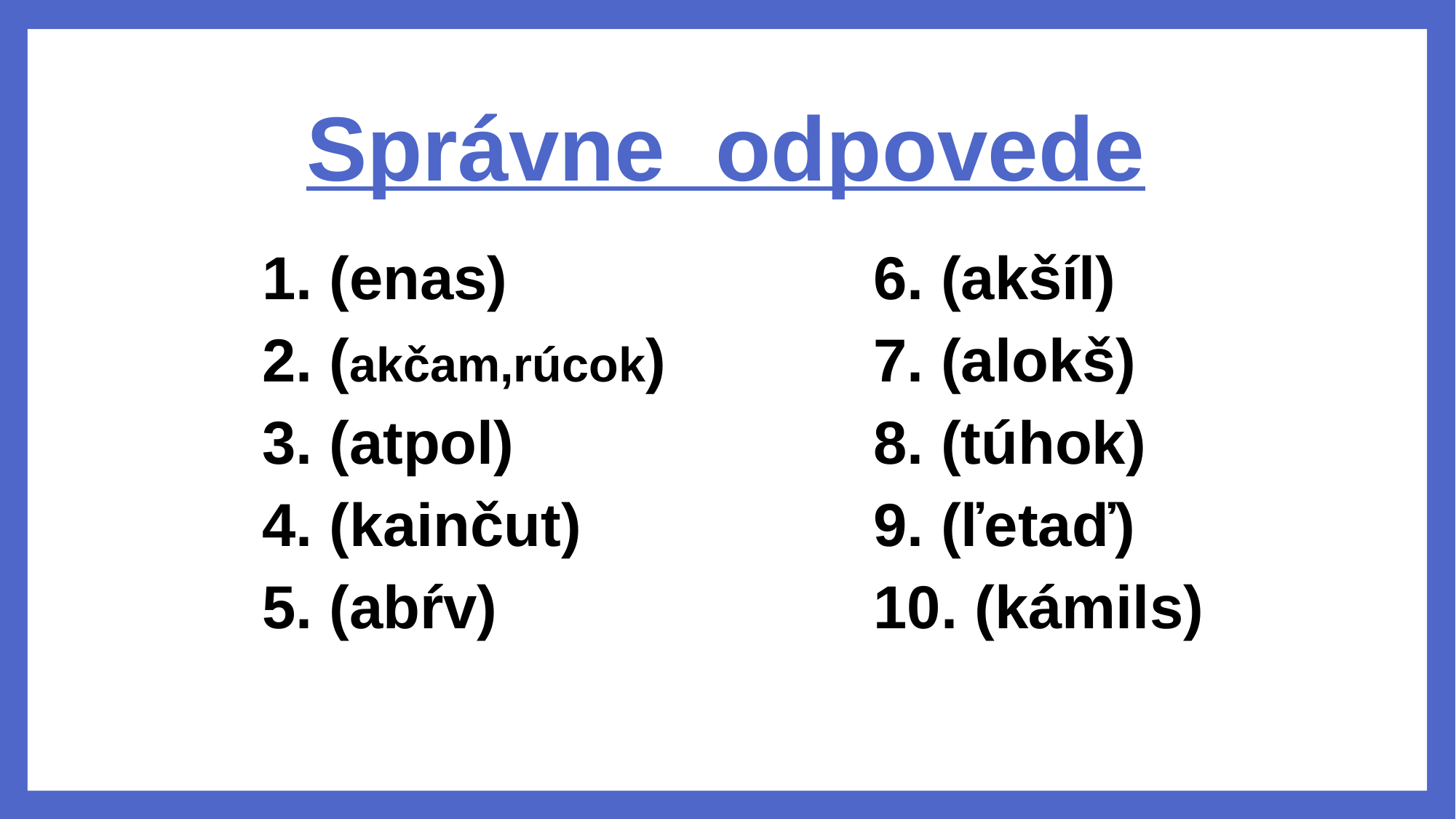

# Správne  odpovede
	1. (enas)
	2. (akčam,rúcok)
	3. (atpol)
	4. (kainčut)
	5. (abŕv)
	6. (akšíl)
	7. (alokš)
	8. (túhok)
	9. (ľetaď)
	10. (kámils)